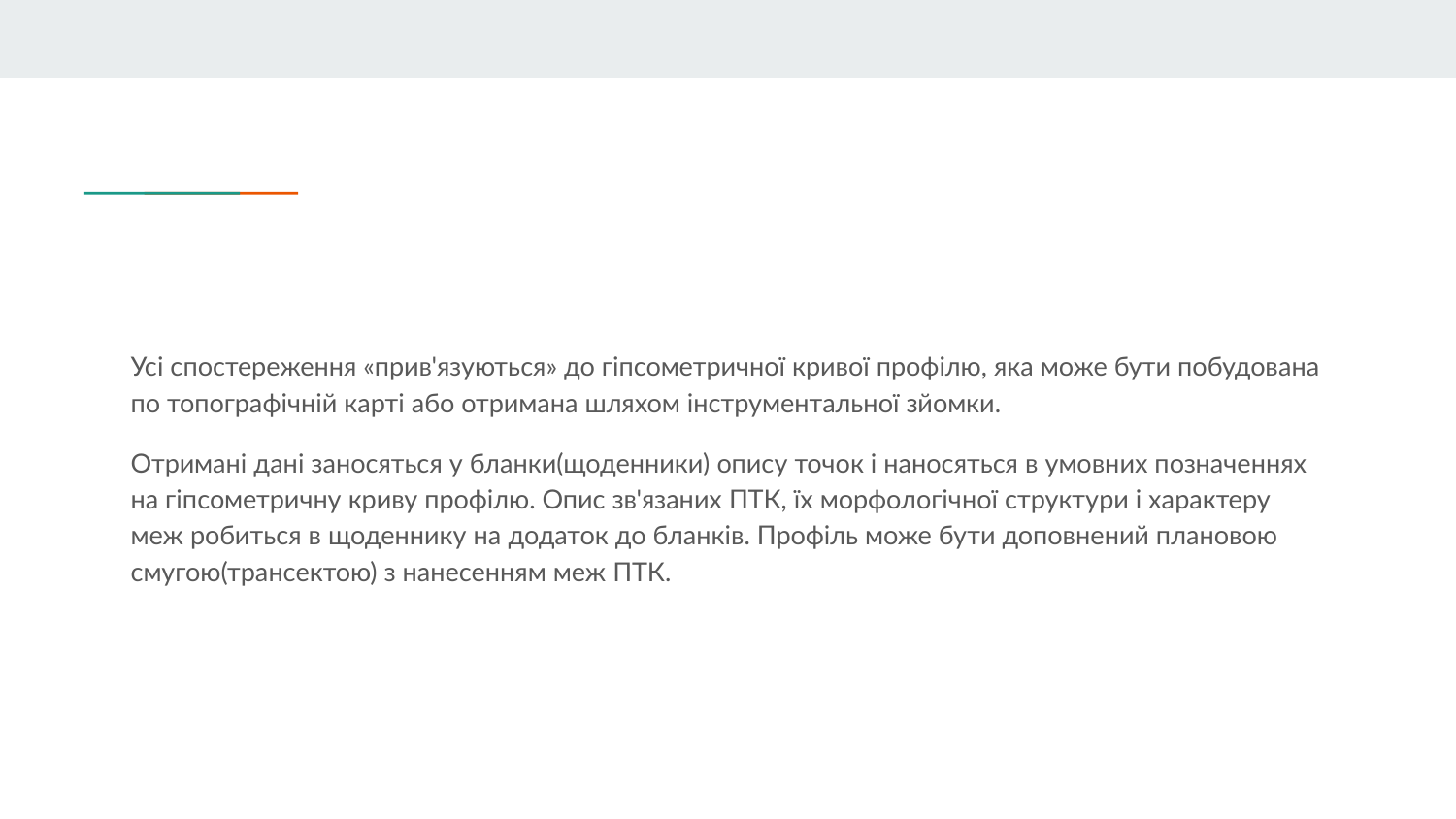

#
Усі спостереження «прив'язуються» до гіпсометричної кривої профілю, яка може бути побудована по топографічній карті або отримана шляхом інструментальної зйомки.
Отримані дані заносяться у бланки(щоденники) опису точок і наносяться в умовних позначеннях на гіпсометричну криву профілю. Опис зв'язаних ПТК, їх морфологічної структури і характеру меж робиться в щоденнику на додаток до бланків. Профіль може бути доповнений плановою смугою(трансектою) з нанесенням меж ПТК.